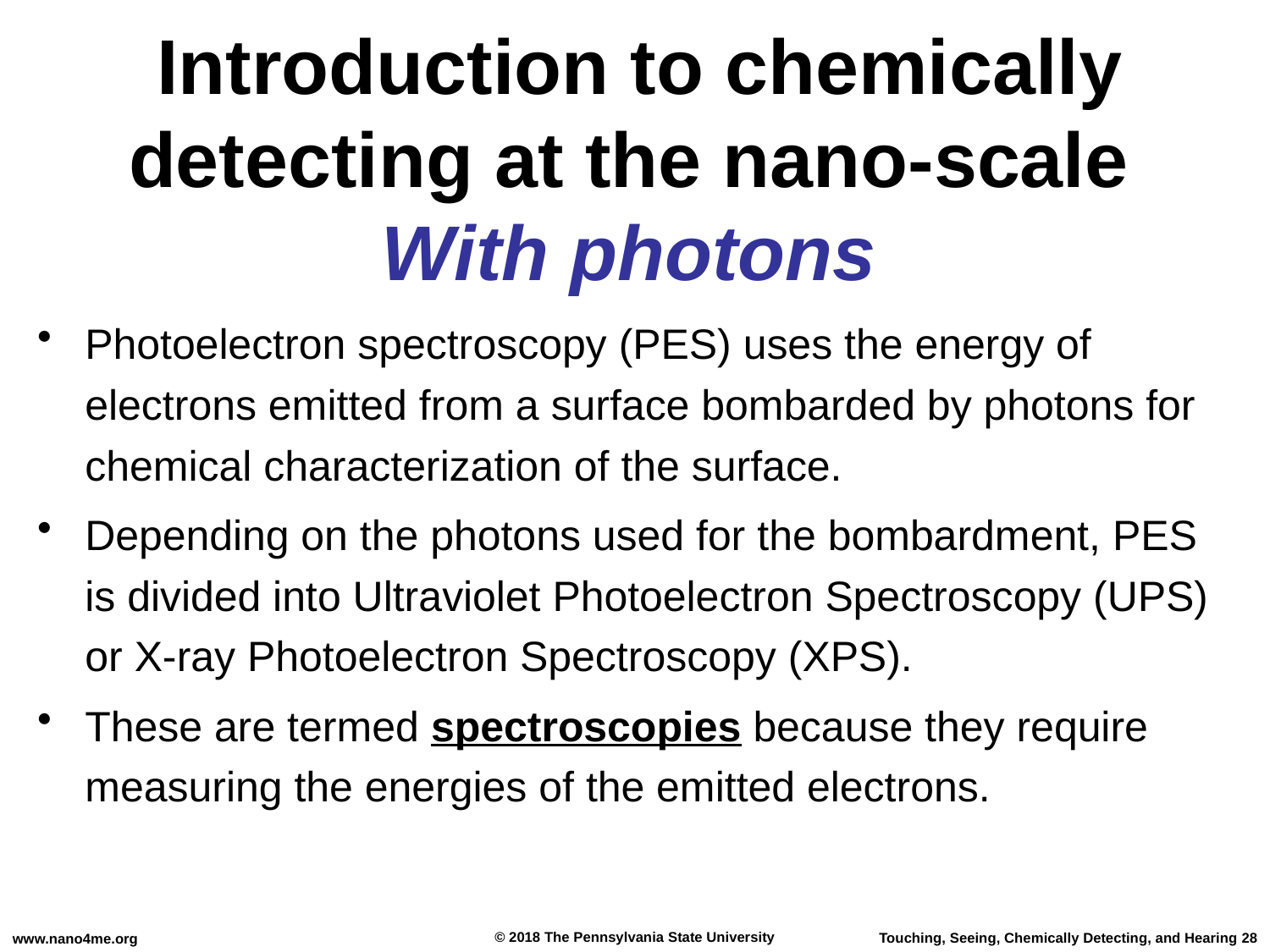

Introduction to chemically detecting at the nano-scale
With photons

#

Photoelectron spectroscopy (PES) uses the energy of electrons emitted from a surface bombarded by photons for chemical characterization of the surface.
Depending on the photons used for the bombardment, PES is divided into Ultraviolet Photoelectron Spectroscopy (UPS) or X-ray Photoelectron Spectroscopy (XPS).
These are termed spectroscopies because they require measuring the energies of the emitted electrons.